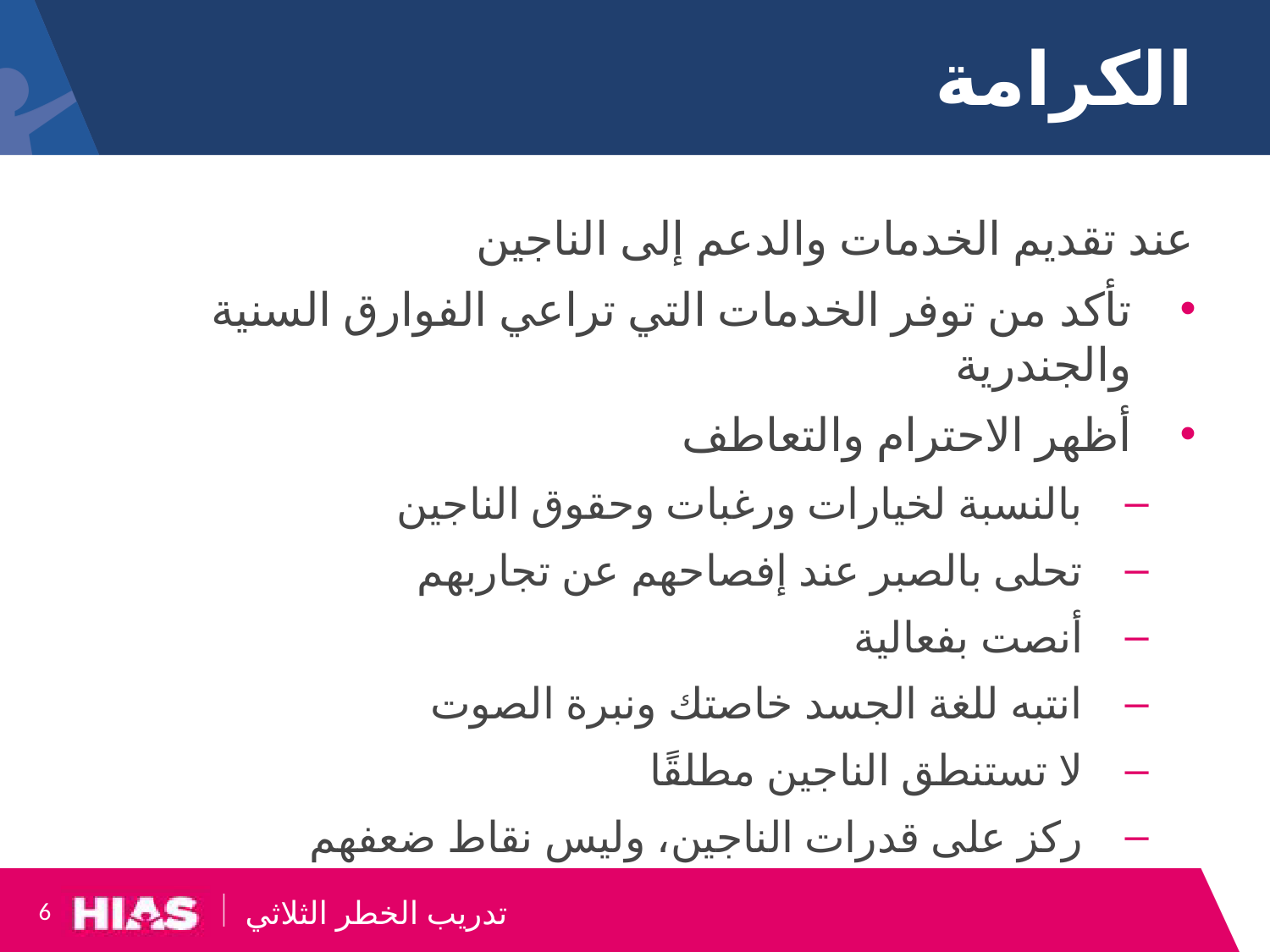

# الكرامة
عند تقديم الخدمات والدعم إلى الناجين
تأكد من توفر الخدمات التي تراعي الفوارق السنية والجندرية
أظهر الاحترام والتعاطف
بالنسبة لخيارات ورغبات وحقوق الناجين
تحلى بالصبر عند إفصاحهم عن تجاربهم
أنصت بفعالية
انتبه للغة الجسد خاصتك ونبرة الصوت
لا تستنطق الناجين مطلقًا
ركز على قدرات الناجين، وليس نقاط ضعفهم